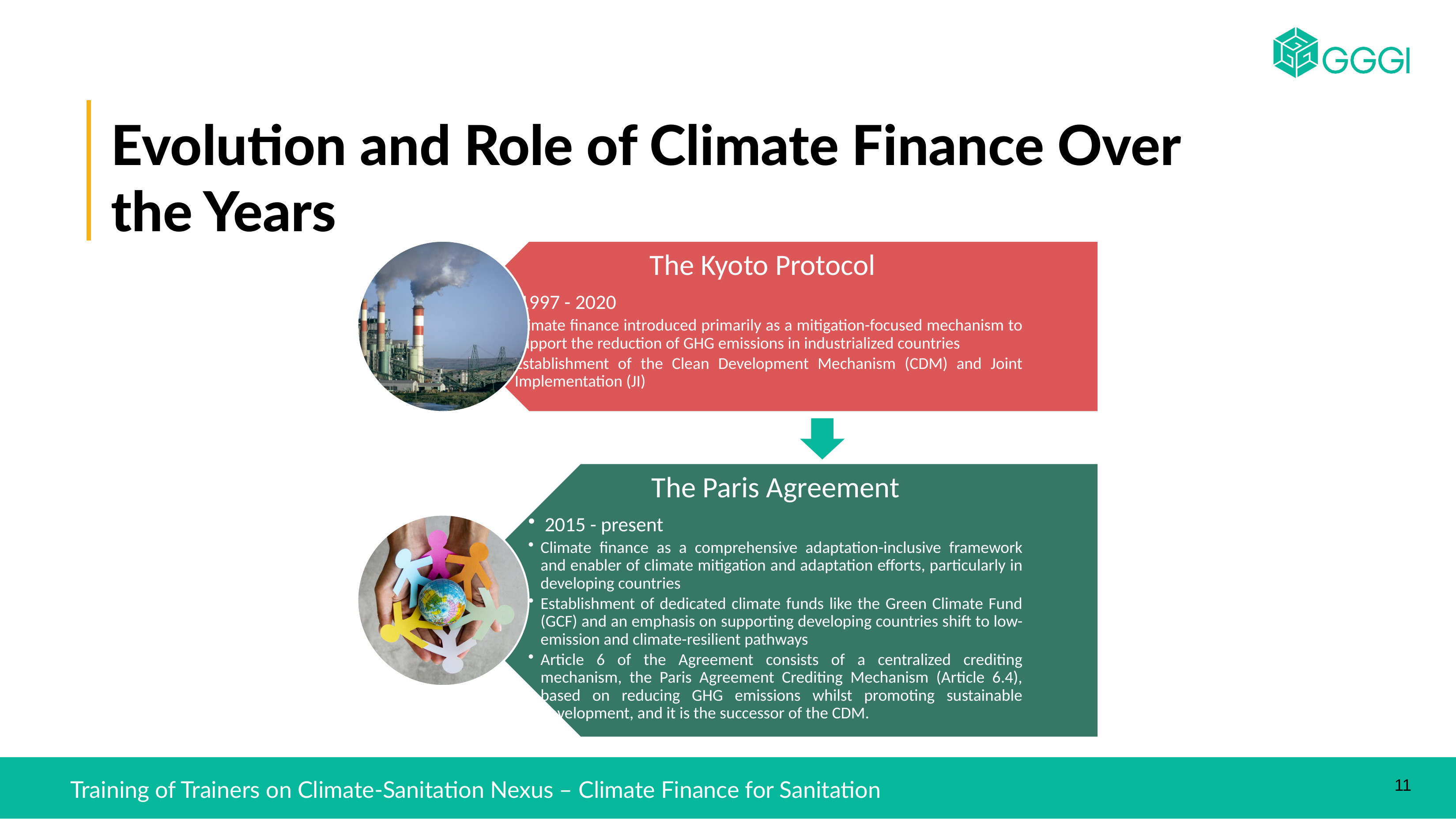

Evolution and Role of Climate Finance Over the Years
The Kyoto Protocol
1997 - 2020
Climate finance introduced primarily as a mitigation-focused mechanism to support the reduction of GHG emissions in industrialized countries
Establishment of the Clean Development Mechanism (CDM) and Joint Implementation (JI)
The Paris Agreement
2015 - present
Climate finance as a comprehensive adaptation-inclusive framework and enabler of climate mitigation and adaptation efforts, particularly in developing countries
Establishment of dedicated climate funds like the Green Climate Fund (GCF) and an emphasis on supporting developing countries shift to low-emission and climate-resilient pathways
Article 6 of the Agreement consists of a centralized crediting mechanism, the Paris Agreement Crediting Mechanism (Article 6.4), based on reducing GHG emissions whilst promoting sustainable development, and it is the successor of the CDM.

11
Training of Trainers on Climate-Sanitation Nexus – Climate Finance for Sanitation